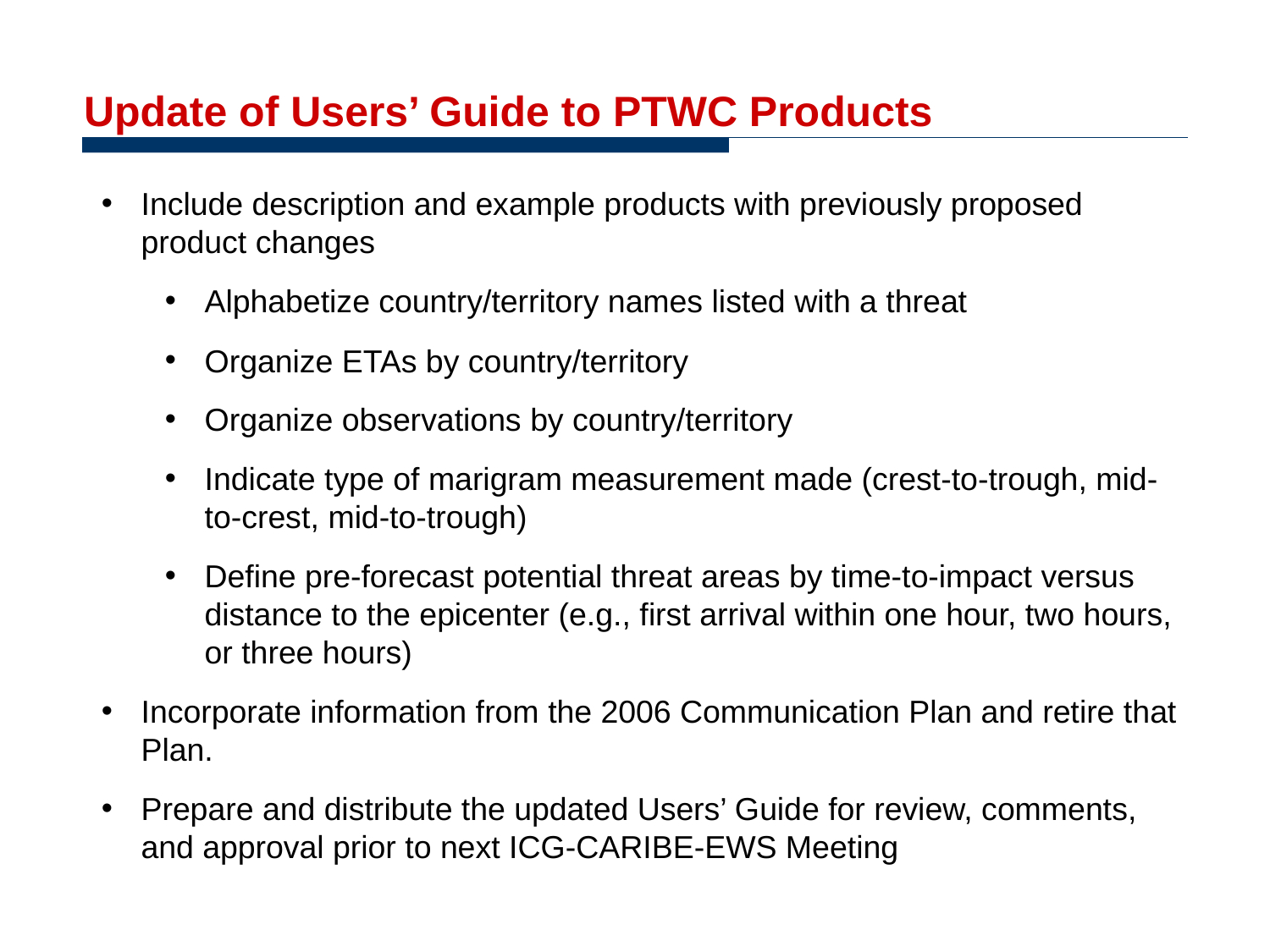

# Update of Users’ Guide to PTWC Products
Include description and example products with previously proposed product changes
Alphabetize country/territory names listed with a threat
Organize ETAs by country/territory
Organize observations by country/territory
Indicate type of marigram measurement made (crest-to-trough, mid-to-crest, mid-to-trough)
Define pre-forecast potential threat areas by time-to-impact versus distance to the epicenter (e.g., first arrival within one hour, two hours, or three hours)
Incorporate information from the 2006 Communication Plan and retire that Plan.
Prepare and distribute the updated Users’ Guide for review, comments, and approval prior to next ICG-CARIBE-EWS Meeting